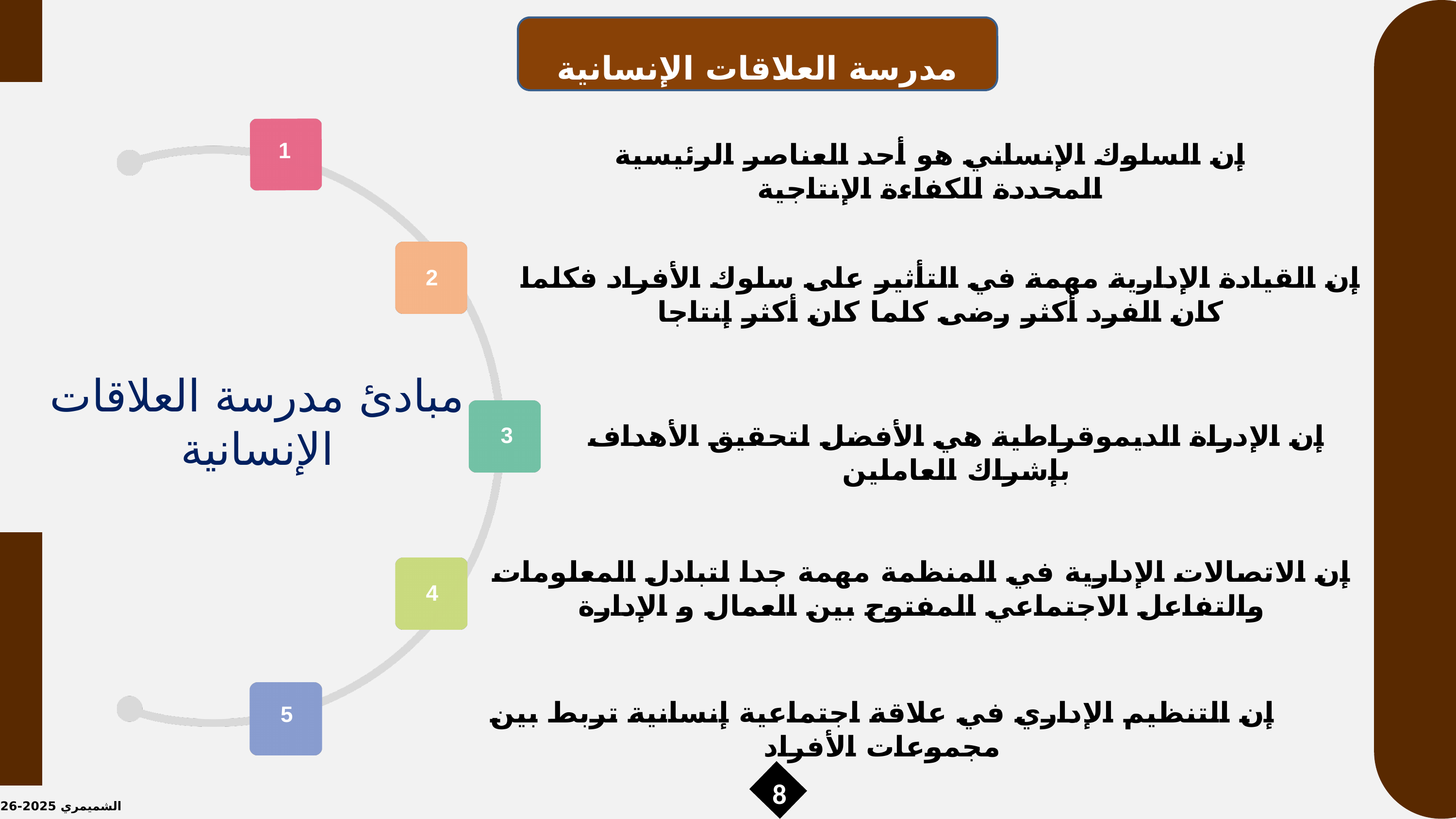

مدرسة العلاقات الإنسانية

1
إن السلوك الإنساني هو أحد العناصر الرئيسية المحددة للكفاءة الإنتاجية

إن القيادة الإدارية مهمة في التأثير على سلوك الأفراد فكلما كان الفرد أكثر رضى كلما كان أكثر إنتاجا

2
مبادئ مدرسة العلاقات الإنسانية

3
إن الإدراة الديموقراطية هي الأفضل لتحقيق الأهداف بإشراك العاملين

إن الاتصالات الإدارية في المنظمة مهمة جدا لتبادل المعلومات والتفاعل الاجتماعي المفتوح بين العمال و الإدارة

4

إن التنظيم الإداري في علاقة اجتماعية إنسانية تربط بين مجموعات الأفراد
5

8
الشميمري 2025-2026